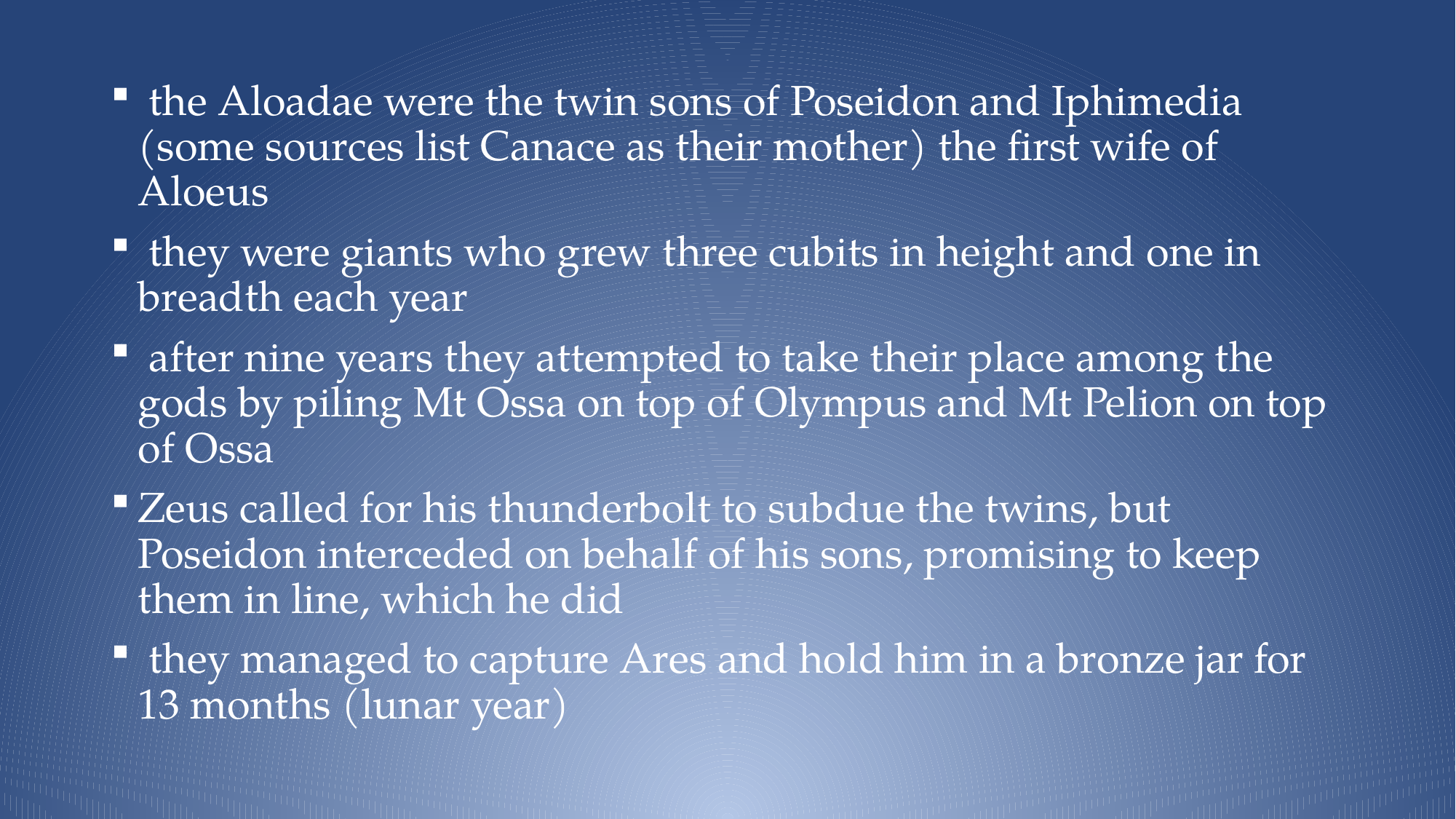

the Aloadae were the twin sons of Poseidon and Iphimedia (some sources list Canace as their mother) the first wife of Aloeus
 they were giants who grew three cubits in height and one in breadth each year
 after nine years they attempted to take their place among the gods by piling Mt Ossa on top of Olympus and Mt Pelion on top of Ossa
Zeus called for his thunderbolt to subdue the twins, but Poseidon interceded on behalf of his sons, promising to keep them in line, which he did
 they managed to capture Ares and hold him in a bronze jar for 13 months (lunar year)